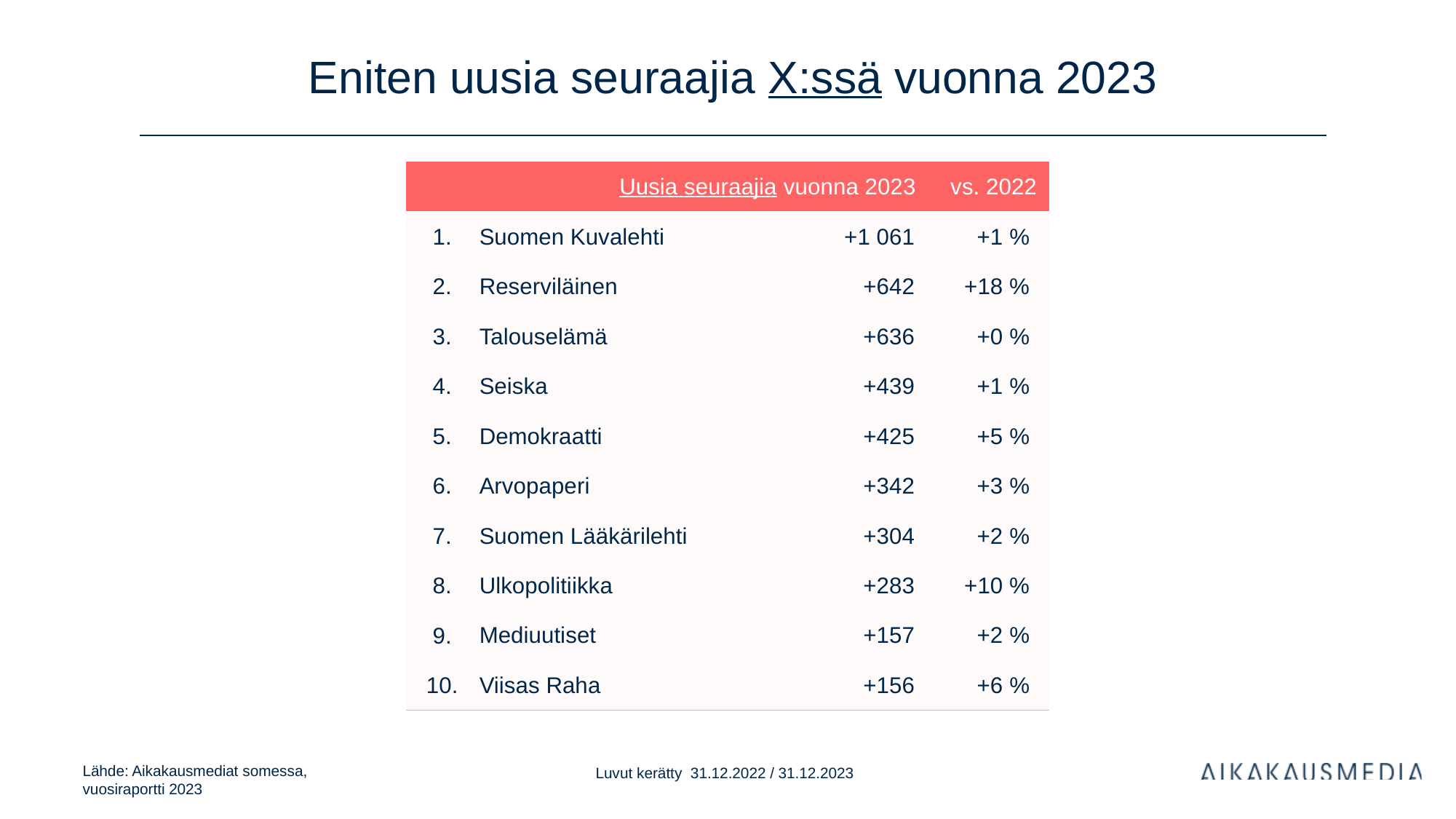

# Eniten uusia seuraajia X:ssä vuonna 2023
| Uusia seuraajia vuonna 2023 |  | kanavan tilaajia | vs. 2022 |  |
| --- | --- | --- | --- | --- |
| 1. | Suomen Kuvalehti | +1 061 | +1 % |  |
| 2. | Reserviläinen | +642 | +18 % |  |
| 3. | Talouselämä | +636 | +0 % |  |
| 4. | Seiska | +439 | +1 % |  |
| 5. | Demokraatti | +425 | +5 % |  |
| 6. | Arvopaperi | +342 | +3 % |  |
| 7. | Suomen Lääkärilehti | +304 | +2 % |  |
| 8. | Ulkopolitiikka | +283 | +10 % |  |
| 9. | Mediuutiset | +157 | +2 % |  |
| 10. | Viisas Raha | +156 | +6 % |  |
Luvut kerätty  31.12.2022 / 31.12.2023